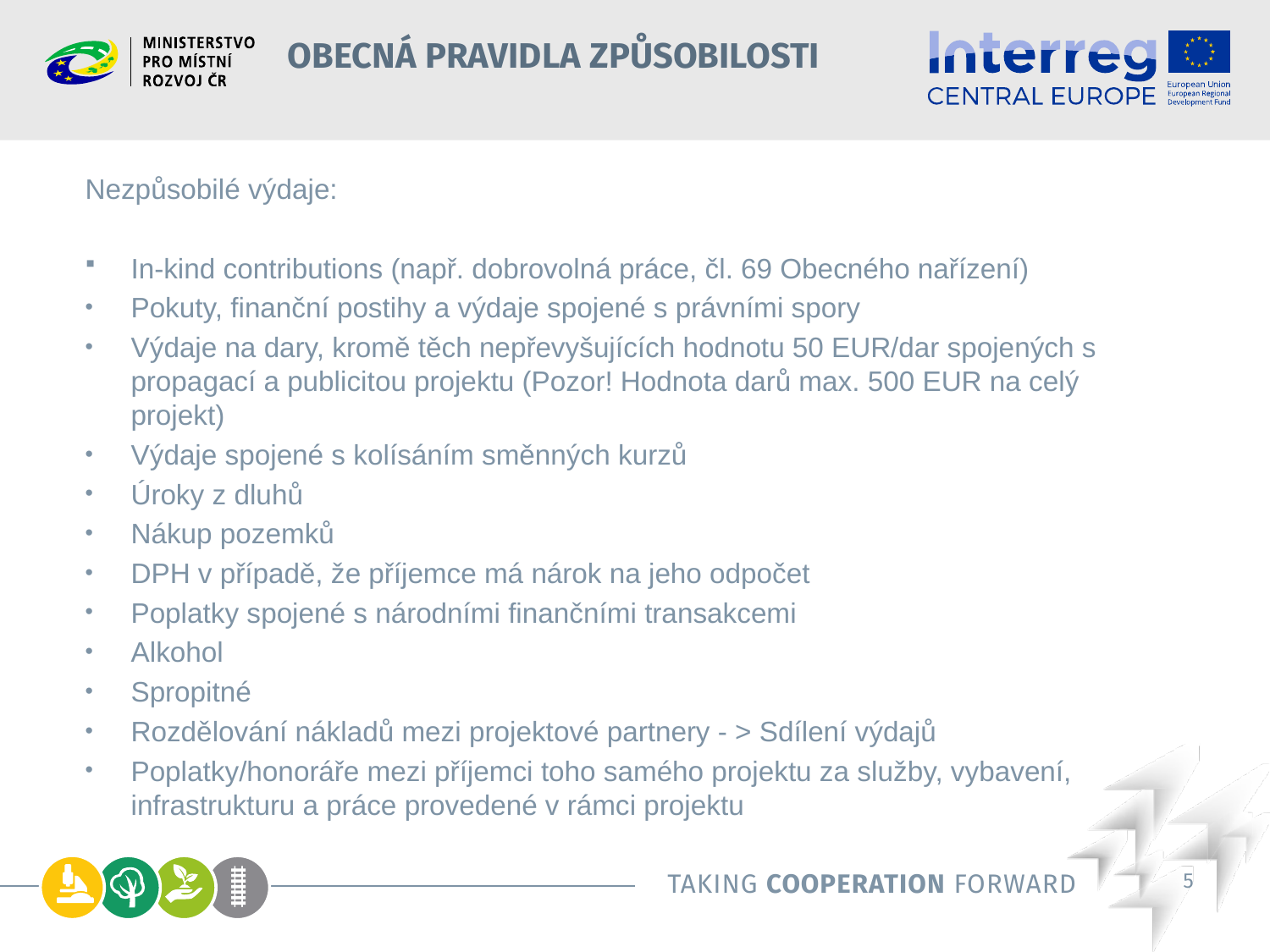

# Obecná pravidla způsobilosti
Nezpůsobilé výdaje:

In-kind contributions (např. dobrovolná práce, čl. 69 Obecného nařízení)
Pokuty, finanční postihy a výdaje spojené s právními spory
Výdaje na dary, kromě těch nepřevyšujících hodnotu 50 EUR/dar spojených s propagací a publicitou projektu (Pozor! Hodnota darů max. 500 EUR na celý projekt)
Výdaje spojené s kolísáním směnných kurzů
Úroky z dluhů
Nákup pozemků
DPH v případě, že příjemce má nárok na jeho odpočet
Poplatky spojené s národními finančními transakcemi
Alkohol
Spropitné
Rozdělování nákladů mezi projektové partnery - > Sdílení výdajů
Poplatky/honoráře mezi příjemci toho samého projektu za služby, vybavení, infrastrukturu a práce provedené v rámci projektu